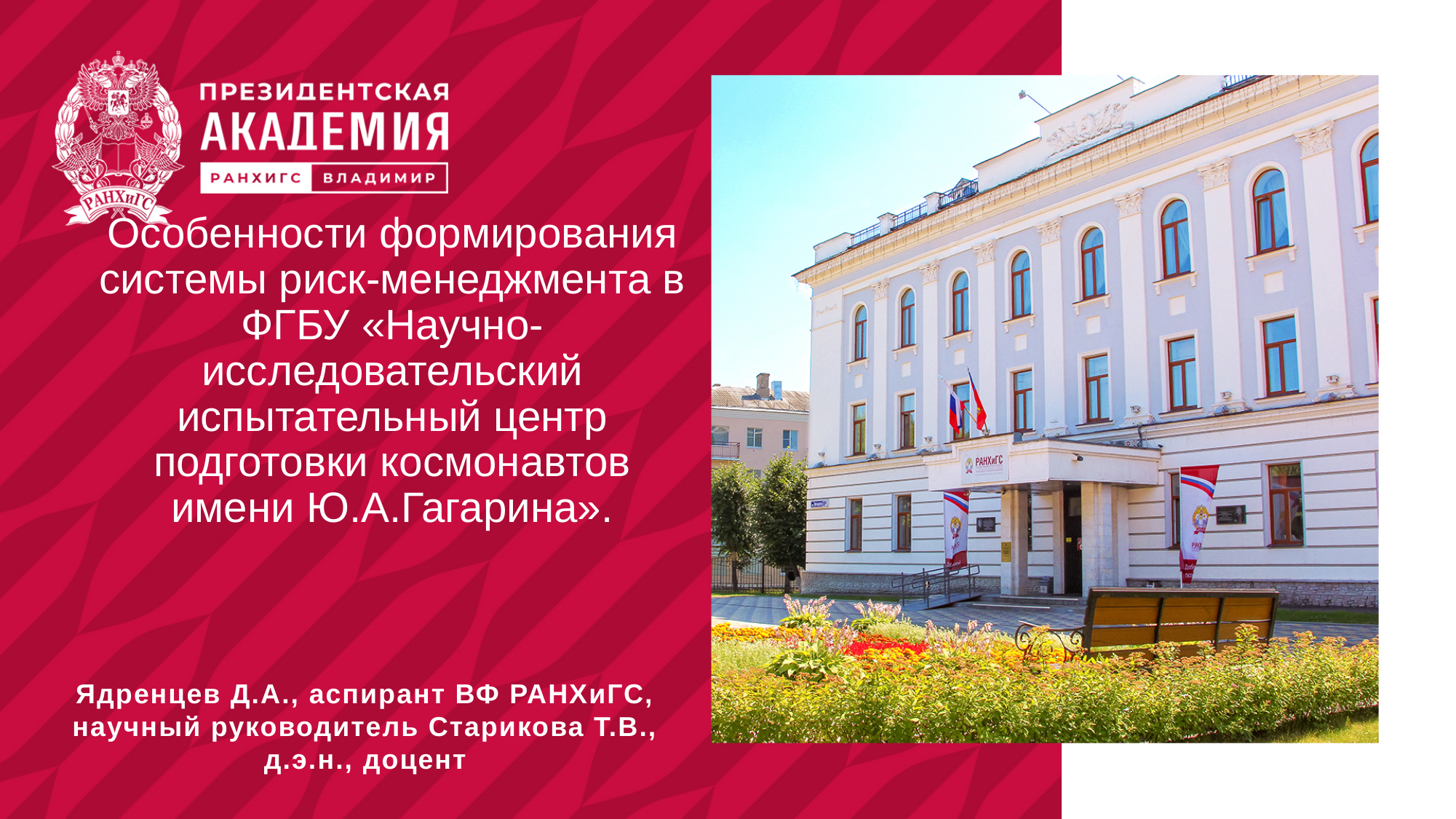

# Особенности формирования системы риск-менеджмента в ФГБУ «Научно-исследовательский испытательный центр подготовки космонавтов имени Ю.А.Гагарина».
Ядренцев Д.А., аспирант ВФ РАНХиГС, научный руководитель Старикова Т.В., д.э.н., доцент